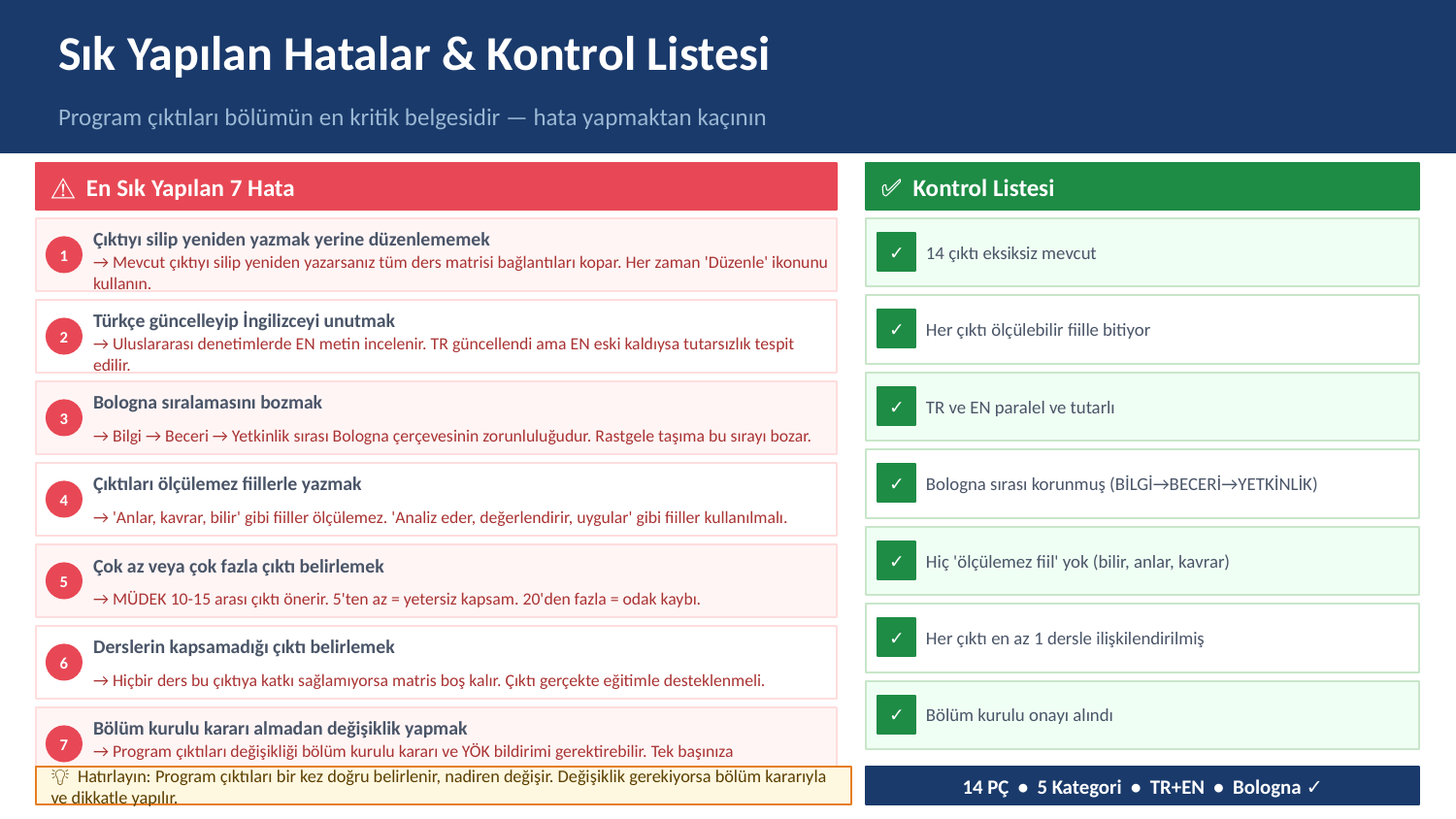

Sık Yapılan Hatalar & Kontrol Listesi
Program çıktıları bölümün en kritik belgesidir — hata yapmaktan kaçının

⚠  En Sık Yapılan 7 Hata

✅  Kontrol Listesi

Çıktıyı silip yeniden yazmak yerine düzenlememek

✓
14 çıktı eksiksiz mevcut

1
→ Mevcut çıktıyı silip yeniden yazarsanız tüm ders matrisi bağlantıları kopar. Her zaman 'Düzenle' ikonunu kullanın.

Türkçe güncelleyip İngilizceyi unutmak

✓
Her çıktı ölçülebilir fiille bitiyor

2
→ Uluslararası denetimlerde EN metin incelenir. TR güncellendi ama EN eski kaldıysa tutarsızlık tespit edilir.

Bologna sıralamasını bozmak

✓
TR ve EN paralel ve tutarlı

3
→ Bilgi → Beceri → Yetkinlik sırası Bologna çerçevesinin zorunluluğudur. Rastgele taşıma bu sırayı bozar.

✓
Bologna sırası korunmuş (BİLGİ→BECERİ→YETKİNLİK)
Çıktıları ölçülemez fiillerle yazmak

4
→ 'Anlar, kavrar, bilir' gibi fiiller ölçülemez. 'Analiz eder, değerlendirir, uygular' gibi fiiller kullanılmalı.

✓
Hiç 'ölçülemez fiil' yok (bilir, anlar, kavrar)

Çok az veya çok fazla çıktı belirlemek

5
→ MÜDEK 10-15 arası çıktı önerir. 5'ten az = yetersiz kapsam. 20'den fazla = odak kaybı.

✓
Her çıktı en az 1 dersle ilişkilendirilmiş

Derslerin kapsamadığı çıktı belirlemek

6
→ Hiçbir ders bu çıktıya katkı sağlamıyorsa matris boş kalır. Çıktı gerçekte eğitimle desteklenmeli.

✓
Bölüm kurulu onayı alındı

Bölüm kurulu kararı almadan değişiklik yapmak

7
→ Program çıktıları değişikliği bölüm kurulu kararı ve YÖK bildirimi gerektirebilir. Tek başınıza değiştirmeyin.

💡  Hatırlayın: Program çıktıları bir kez doğru belirlenir, nadiren değişir. Değişiklik gerekiyorsa bölüm kararıyla ve dikkatle yapılır.

14 PÇ  •  5 Kategori  •  TR+EN  •  Bologna ✓